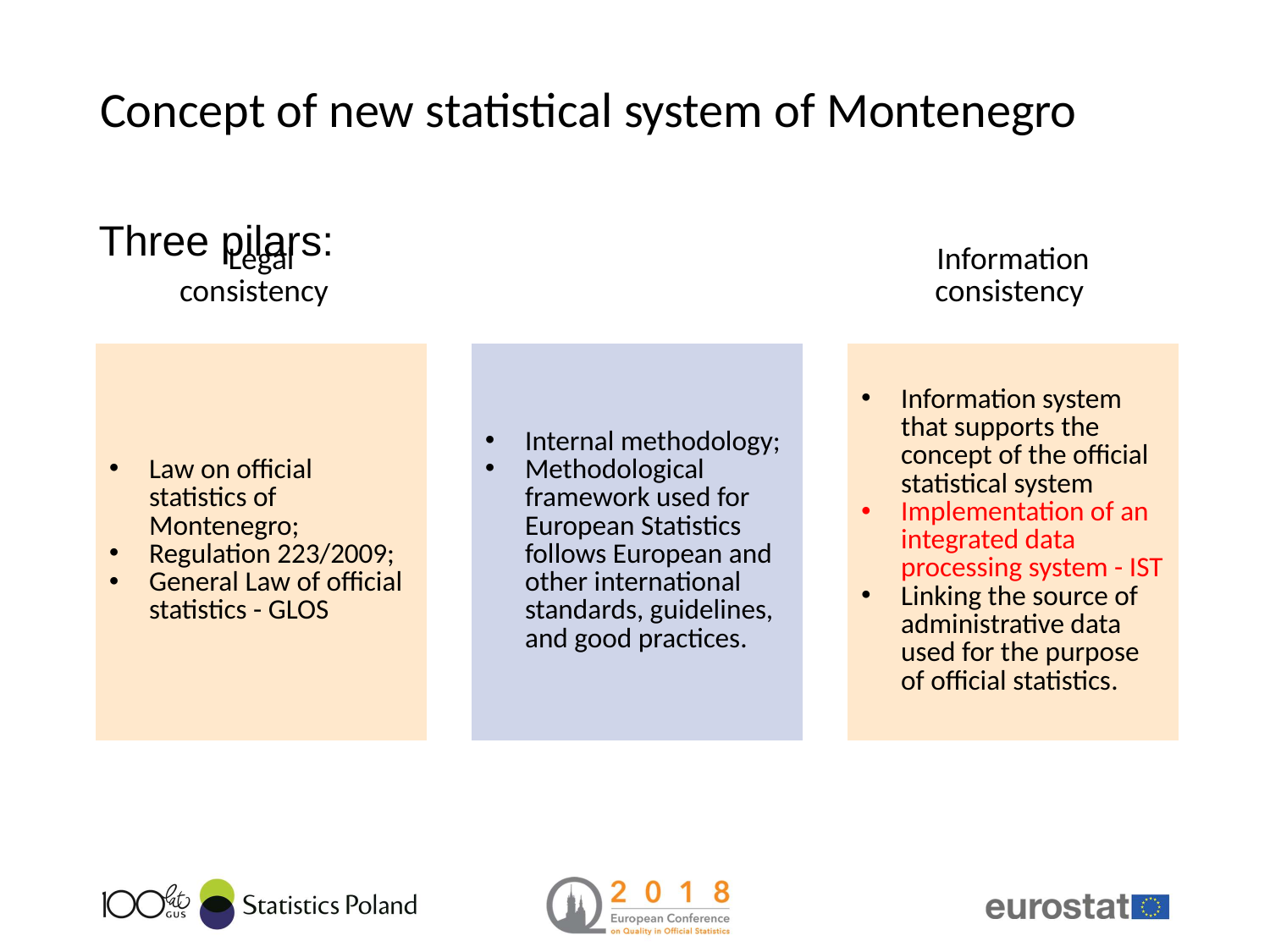

# Concept of new statistical system of Montenegro
Legal
consistency
Law on official statistics of Montenegro;
Methodological
consistency
Internal methodology;
Information
consistency
Information system that supports the concept of the official statistical system
Implementation of an integrated data processing system - IST
Linking the source of administrative data used for the purpose of official statistics.
Regulation 223/2009;
General Law of official statistics - GLOS
Methodological framework used for European Statistics follows European and other international standards, guidelines, and good practices.
Three pilars: